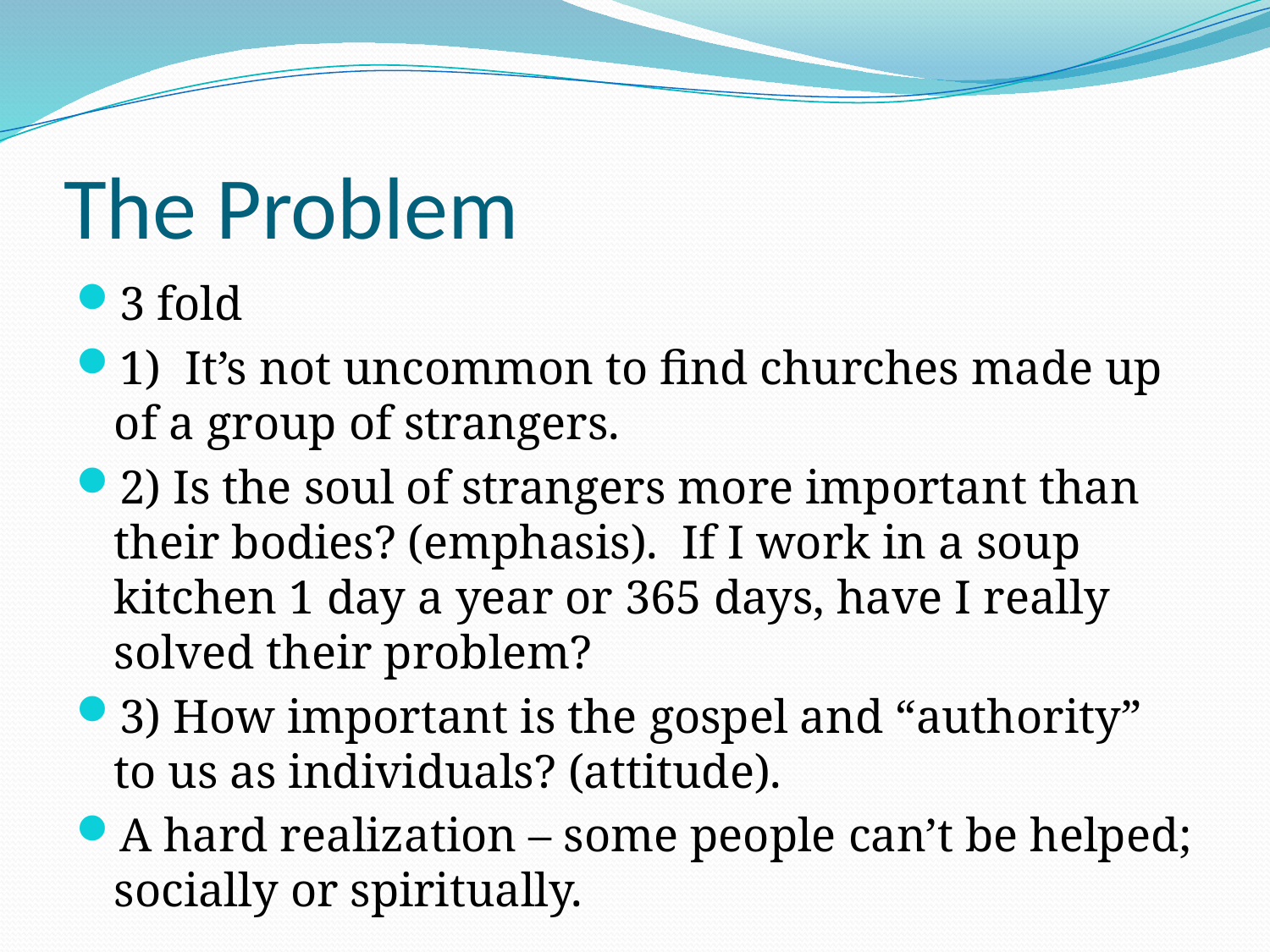

# The Problem
3 fold
1)  It’s not uncommon to find churches made up of a group of strangers.
2) Is the soul of strangers more important than their bodies? (emphasis).  If I work in a soup kitchen 1 day a year or 365 days, have I really solved their problem?
3) How important is the gospel and “authority” to us as individuals? (attitude).
A hard realization – some people can’t be helped; socially or spiritually.